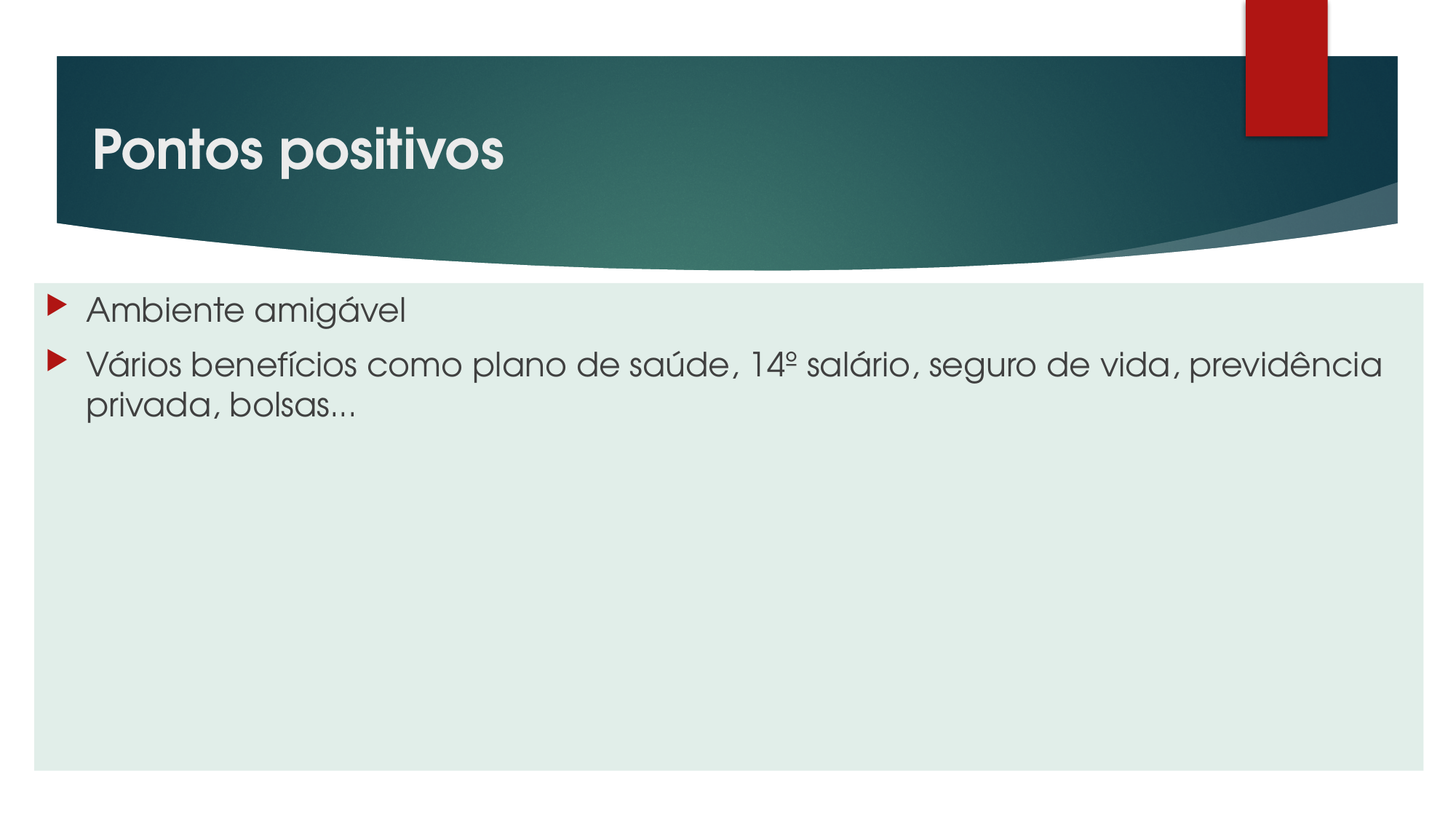

# Pontos positivos
Ambiente amigável
Vários benefícios como plano de saúde, 14º salário, seguro de vida, previdência privada, bolsas...